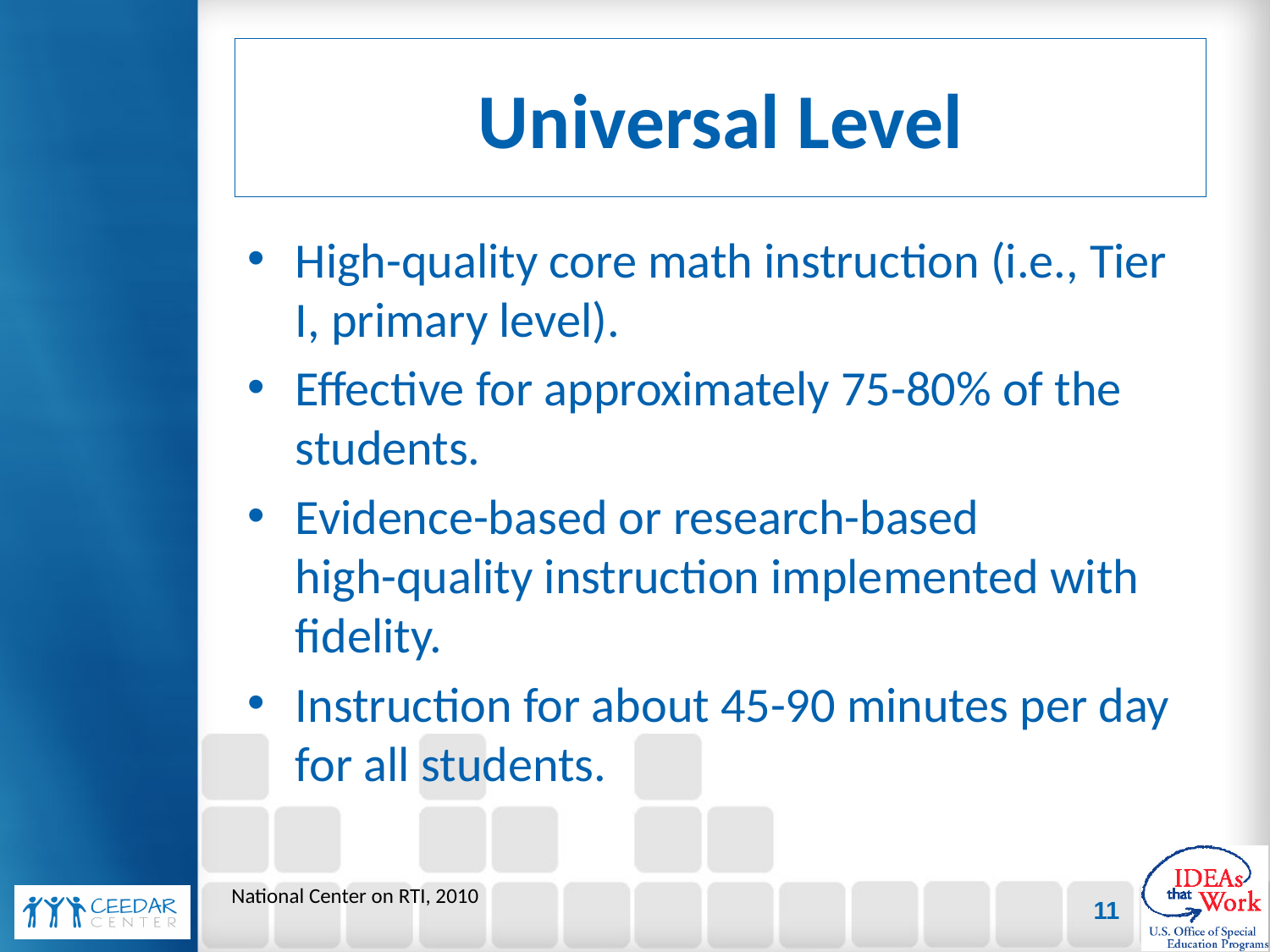

# Universal Level
High-quality core math instruction (i.e., Tier I, primary level).
Effective for approximately 75-80% of the students.
Evidence-based or research-based
high-quality instruction implemented with fidelity.
Instruction for about 45-90 minutes per day for all students.
National Center on RTI, 2010